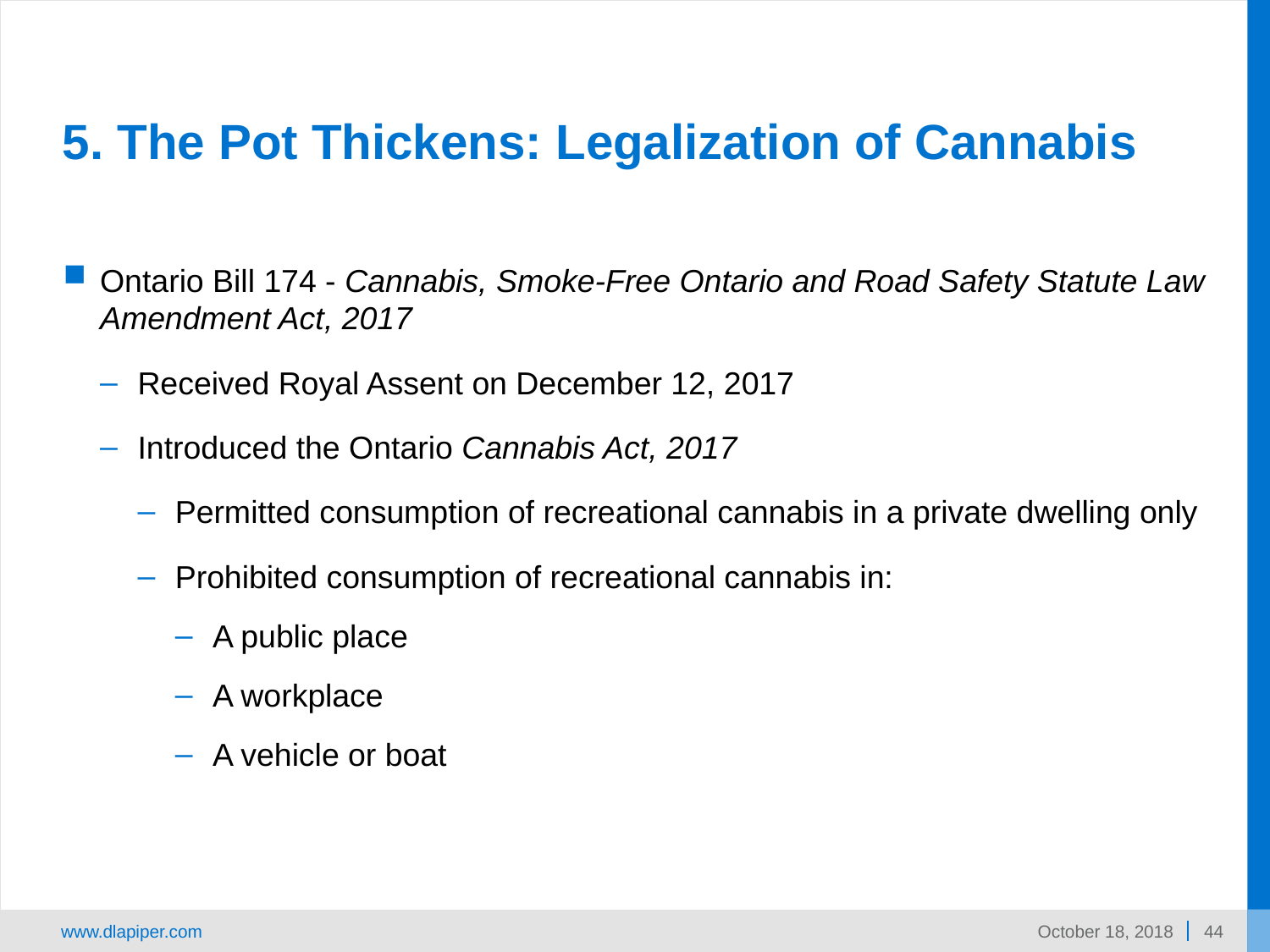

# 5. The Pot Thickens: Legalization of Cannabis
Ontario Bill 174 - Cannabis, Smoke-Free Ontario and Road Safety Statute Law Amendment Act, 2017
Received Royal Assent on December 12, 2017
Introduced the Ontario Cannabis Act, 2017
Permitted consumption of recreational cannabis in a private dwelling only
Prohibited consumption of recreational cannabis in:
A public place
A workplace
A vehicle or boat